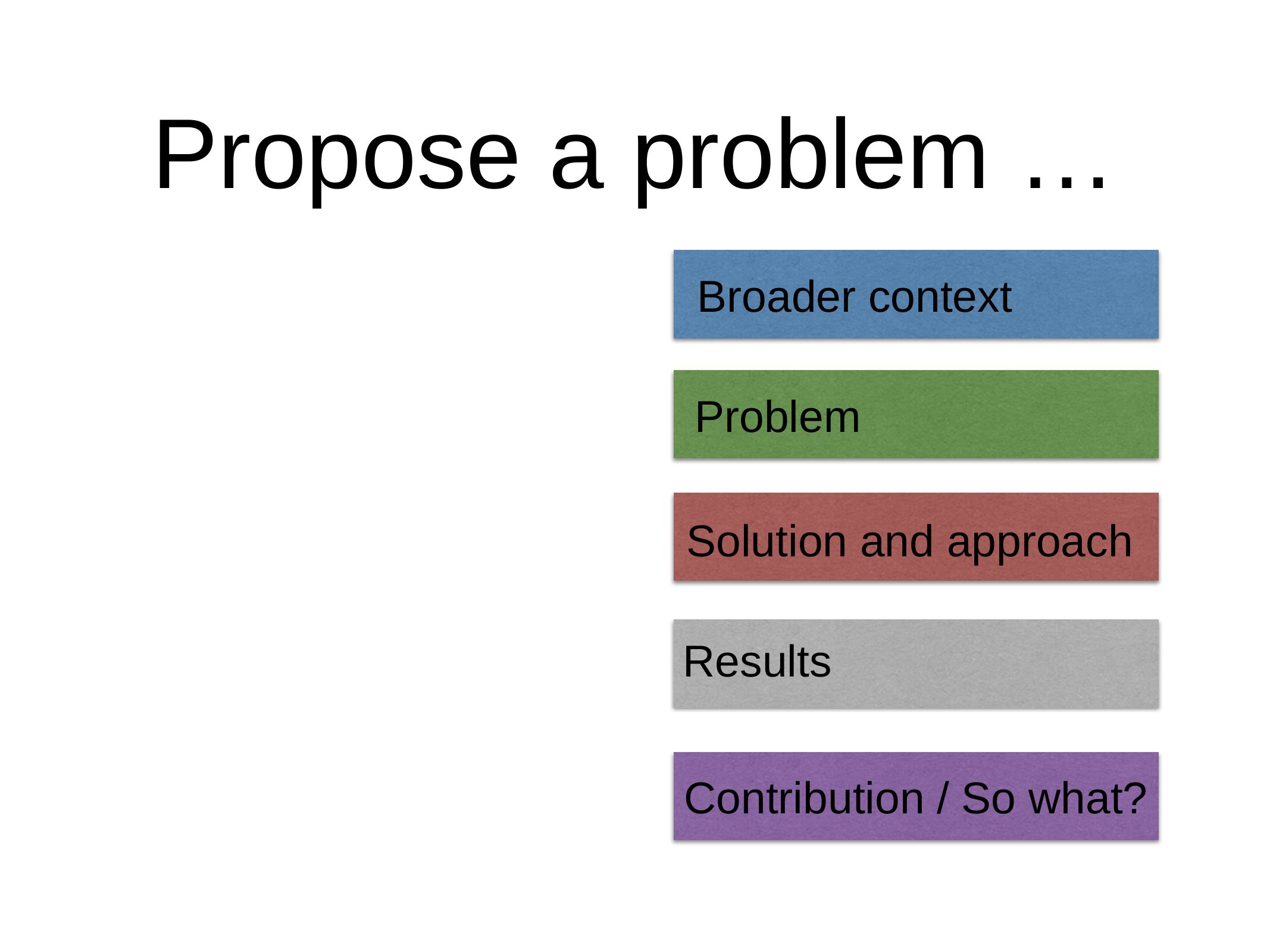

# Propose a problem …

Broader context

Problem

Solution and approach

Results

Contribution / So what?